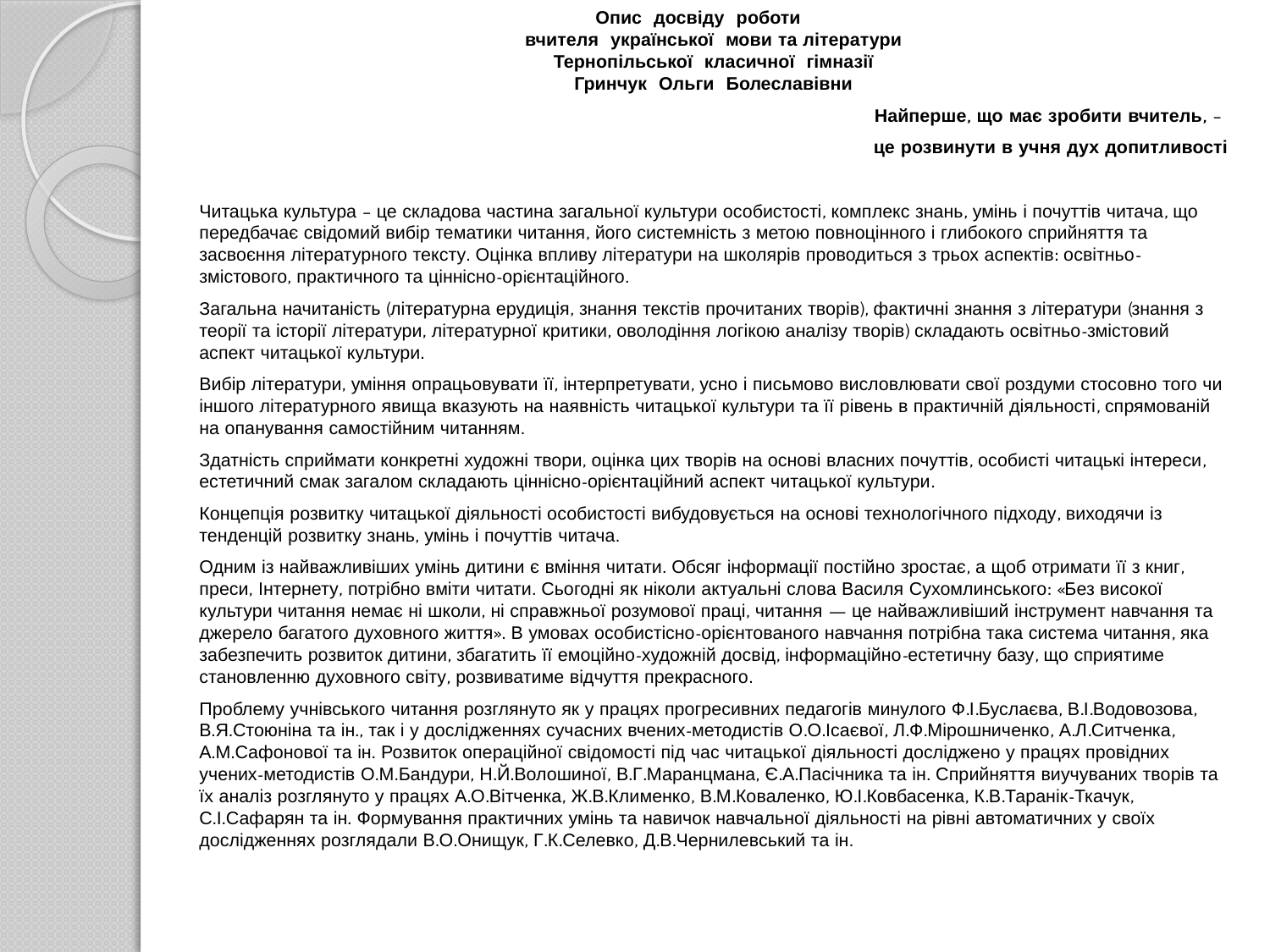

Опис  досвіду  роботи
вчителя  української  мови та літератури
Тернопільської  класичної  гімназії
Гринчук  Ольги  Болеславівни
Найперше, що має зробити вчитель, –
це розвинути в учня дух допитливості

		Читацька культура – це складова частина загальної культури особистості, комплекс знань, умінь і почуттів читача, що передбачає свідомий вибір тематики читання, його системність з метою повноцінного і глибокого сприйняття та засвоєння літературного тексту. Оцінка впливу літератури на школярів проводиться з трьох аспектів: освітньо-змістового, практичного та ціннісно-орiєнтаційного.
		Загальна начитаність (літературна ерудиція, знання текстів прочитаних творів), фактичні знання з літератури (знання з теорії та історії літератури, літературної критики, оволодіння логікою аналізу творів) складають освітньо-змістовий аспект читацької культури.
		Вибір літератури, уміння опрацьовувати її, інтерпретувати, усно і письмово висловлювати свої роздуми стосовно того чи іншого літературного явища вказують на наявність читацької культури та її рівень в практичній діяльності, спрямованій на опанування самостійним читанням.
		Здатність сприймати конкретні художні твори, оцінка цих творів на основі власних почуттів, особисті читацькі інтереси, естетичний смак загалом складають ціннісно-орієнтаційний аспект читацької культури.
		Концепція розвитку читацької діяльності особистості вибудовується на основі технологічного підходу, виходячи із тенденцій розвитку знань, умінь і почуттів читача.
		Одним із найважливіших умінь дитини є вміння читати. Обсяг інформації постійно зростає, а щоб отримати її з книг, преси, Інтернету, потрібно вміти читати. Сьогодні як ніколи актуальні слова Василя Сухомлинського: «Без високої культури читання немає ні школи, ні справжньої розумової праці, читання — це найважливіший інструмент навчання та джерело багатого духовного життя». В умовах особистісно-орієнтованого навчання потрібна така система читання, яка забезпечить розвиток дитини, збагатить її емоційно-художній досвід, інформаційно-естетичну базу, що сприятиме становленню духовного світу, розвиватиме відчуття прекрасного.
		Проблему учнівського читання розглянуто як у працях прогресивних педагогів минулого Ф.І.Буслаєва, В.І.Водовозова, В.Я.Стоюніна та ін., так і у дослідженнях сучасних вчених-методистів О.О.Ісаєвої, Л.Ф.Мірошниченко, А.Л.Ситченка, А.М.Сафонової та ін. Розвиток операційної свідомості під час читацької діяльності досліджено у працях провідних учених-методистів О.М.Бандури, Н.Й.Волошиної, В.Г.Маранцмана, Є.А.Пасічника та ін. Сприйняття виучуваних творів та їх аналіз розглянуто у працях А.О.Вітченка, Ж.В.Клименко, В.М.Коваленко, Ю.І.Ковбасенка, К.В.Таранік-Ткачук, С.І.Сафарян та ін. Формування практичних умінь та навичок навчальної діяльності на рівні автоматичних у своїх дослідженнях розглядали В.О.Онищук, Г.К.Селевко, Д.В.Чернилевський та ін.